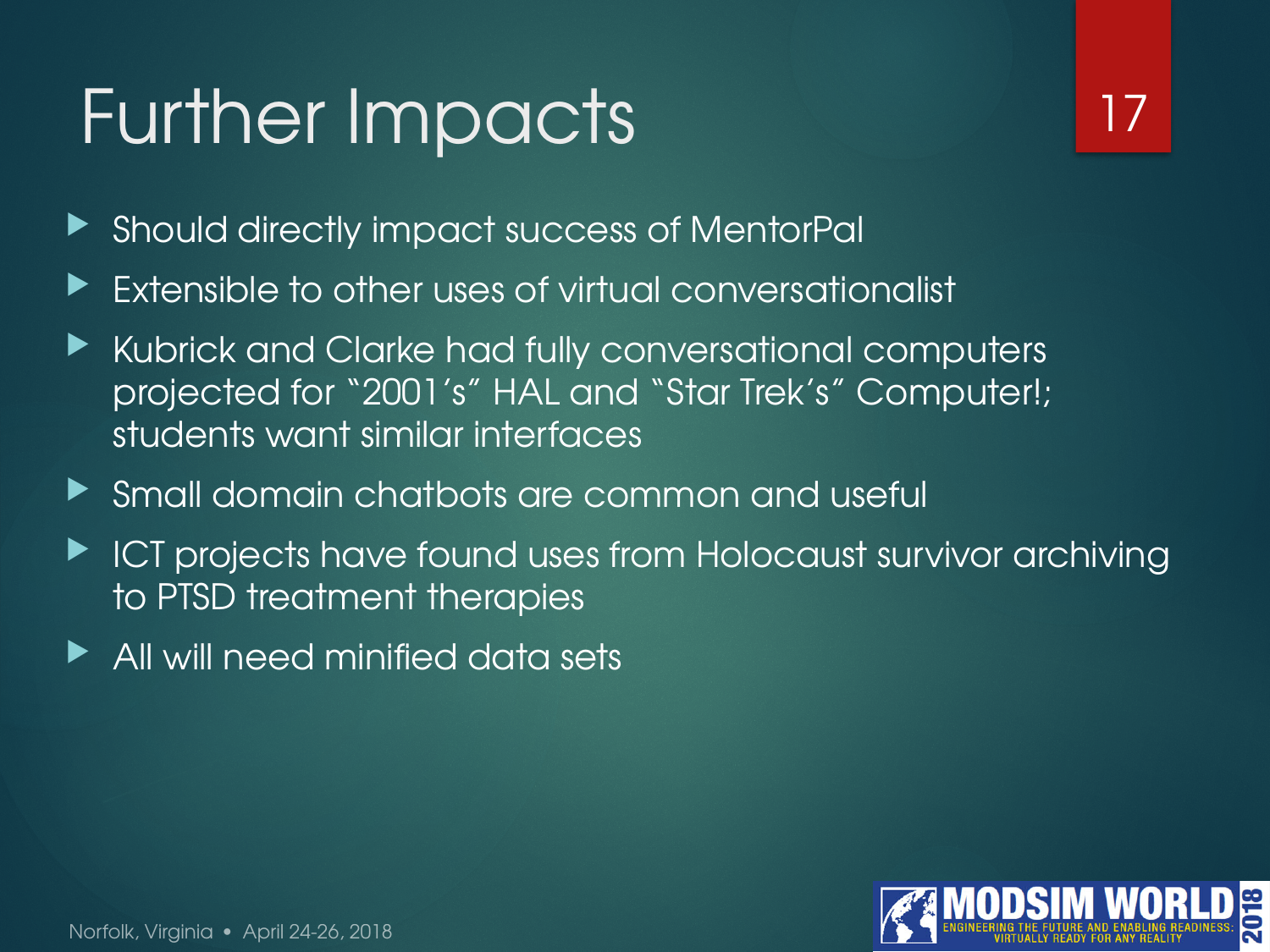

17
# Further Impacts
Should directly impact success of MentorPal
Extensible to other uses of virtual conversationalist
Kubrick and Clarke had fully conversational computers projected for “2001’s” HAL and “Star Trek’s” Computer!; students want similar interfaces
Small domain chatbots are common and useful
ICT projects have found uses from Holocaust survivor archiving to PTSD treatment therapies
All will need minified data sets

Norfolk, Virginia  •  April 24-26, 2018